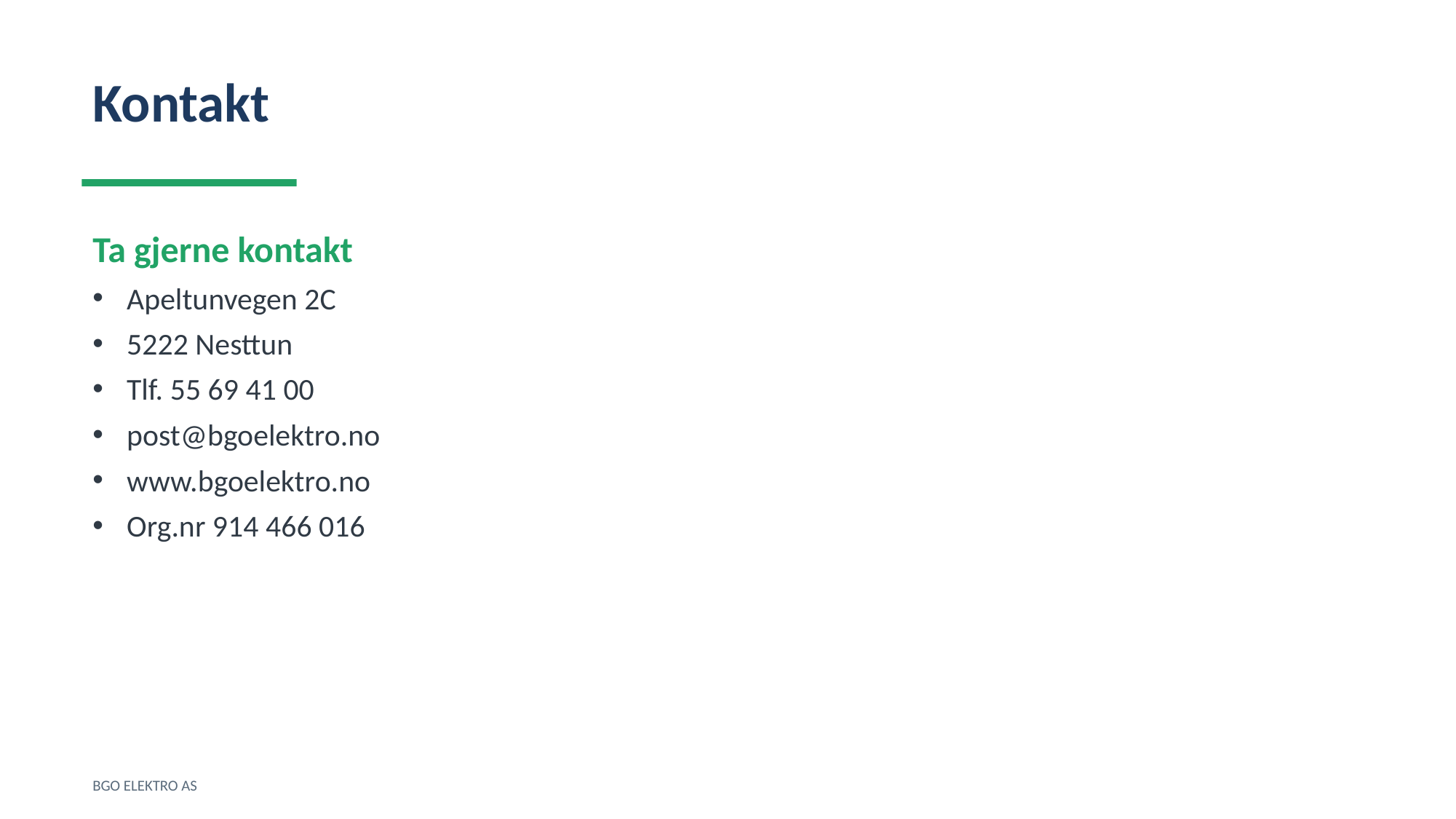

Kontakt

Ta gjerne kontakt
Apeltunvegen 2C
5222 Nesttun
Tlf. 55 69 41 00
post@bgoelektro.no
www.bgoelektro.no
Org.nr 914 466 016
BGO ELEKTRO AS